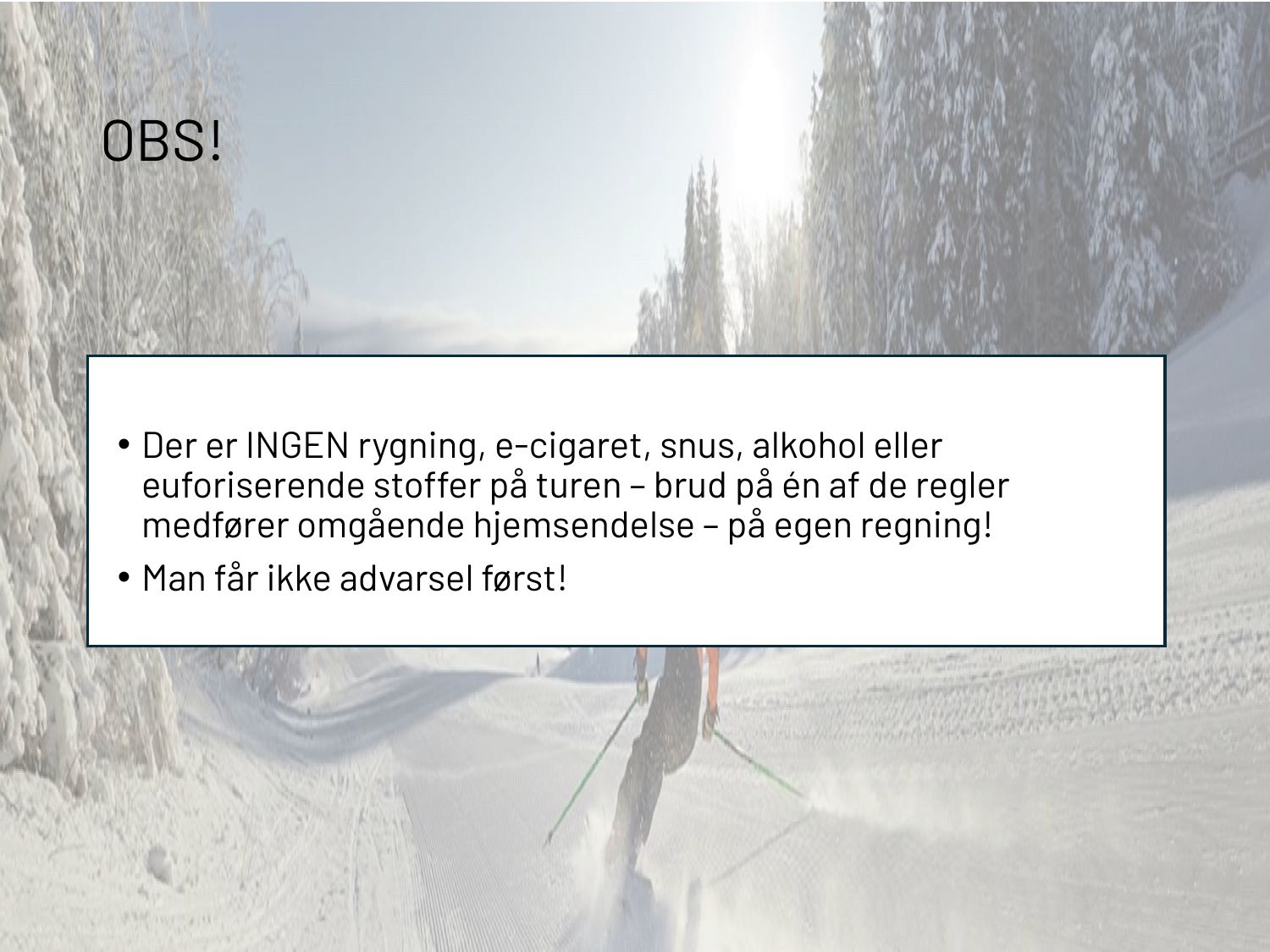

# OBS!

Der er INGEN rygning, e-cigaret, snus, alkohol eller euforiserende stoffer på turen – brud på én af de regler medfører omgående hjemsendelse – på egen regning!
Man får ikke advarsel først!